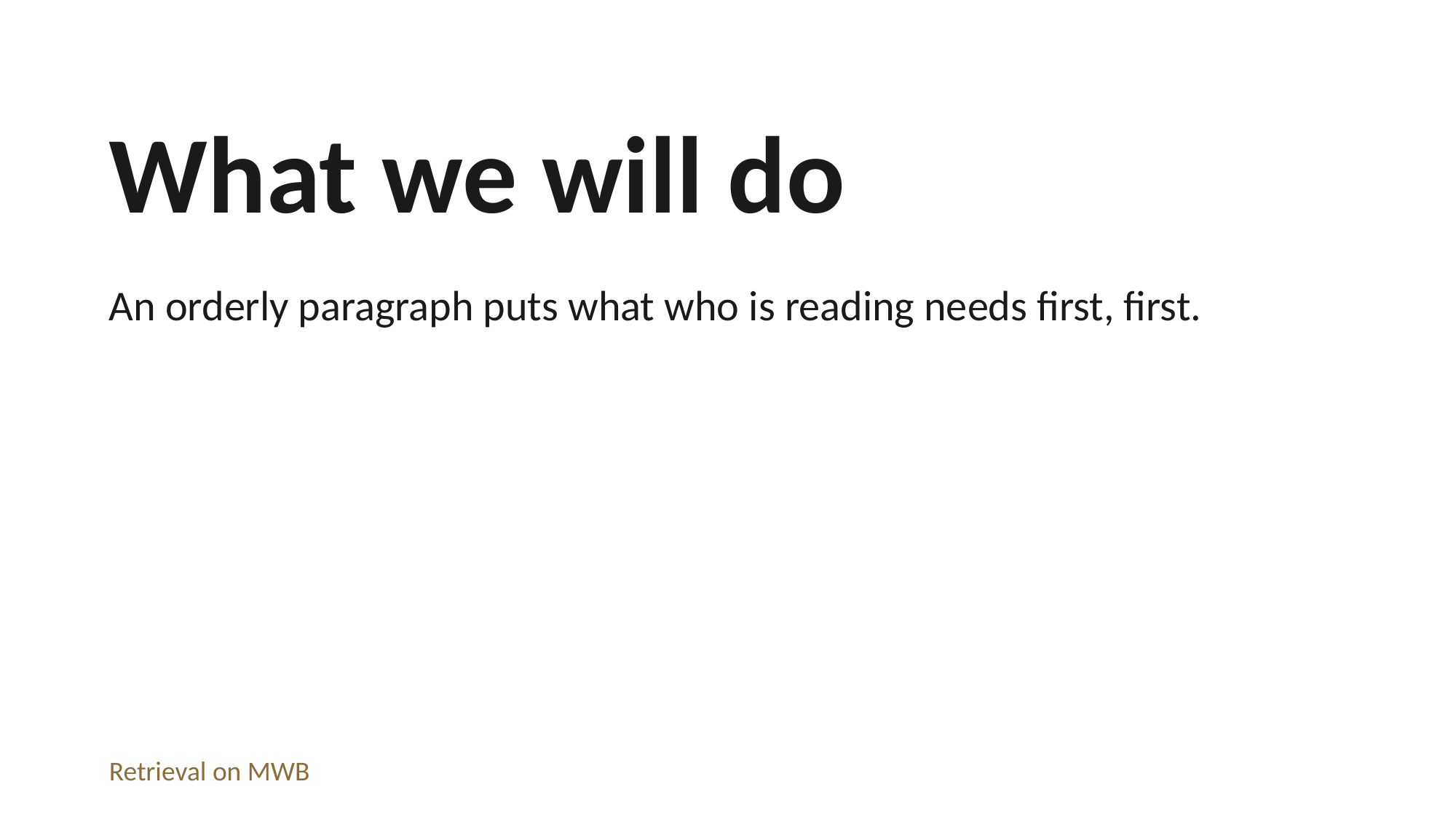

What we will do
An orderly paragraph puts what who is reading needs first, first.
Retrieval on MWB